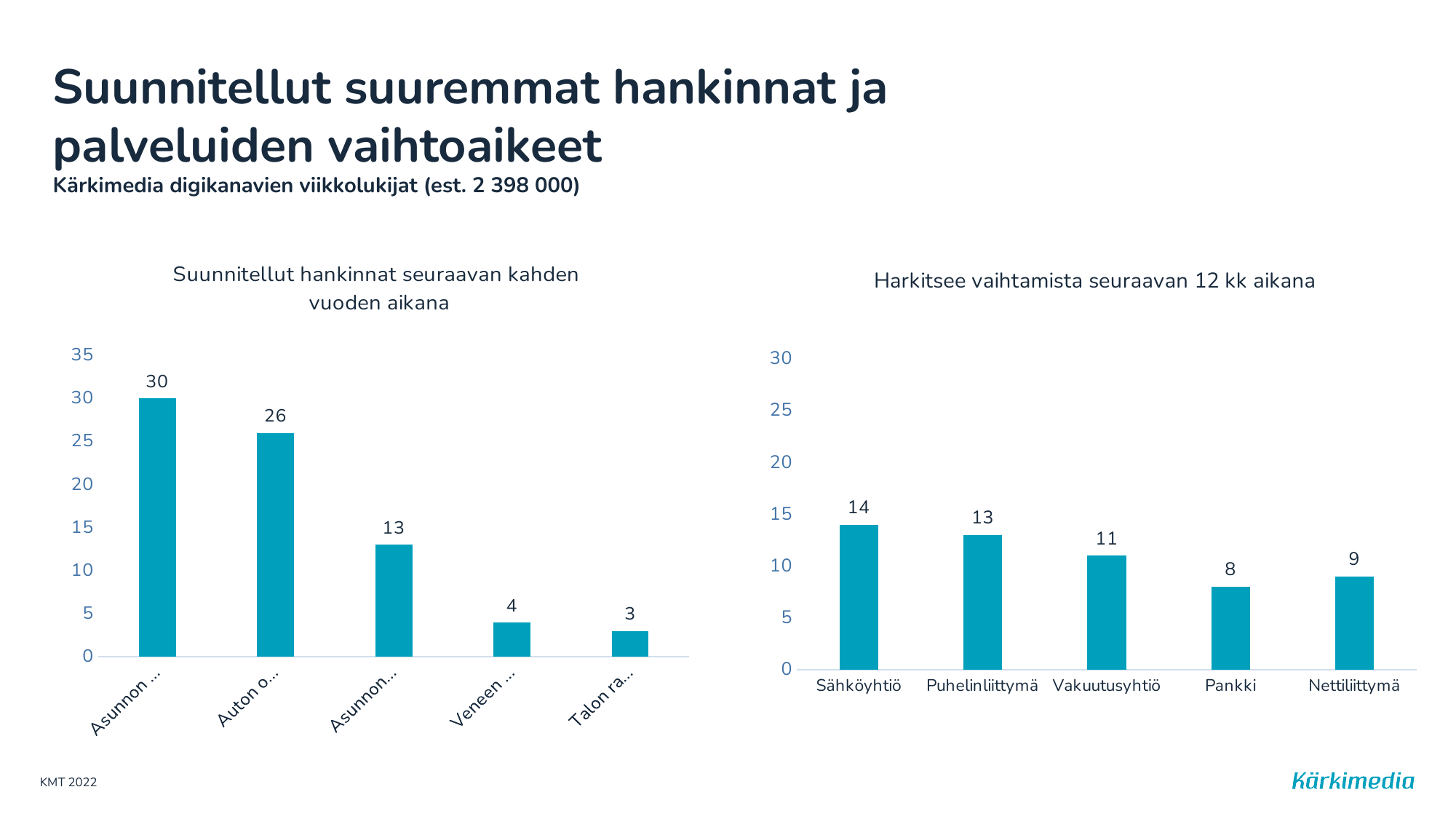

# Suunnitellut suuremmat hankinnat ja palveluiden vaihtoaikeet Kärkimedia digikanavien viikkolukijat (est. 2 398 000)

### Chart: Suunnitellut hankinnat seuraavan kahden
vuoden aikana

| Category | Kärkimedia digi viikko |
|---|---|
| Asunnon remontointi | 30.0 |
| Auton ostaminen | 26.0 |
| Asunnon ostaminen | 13.0 |
| Veneen ostaminen | 4.0 |
| Talon rakentaminen | 3.0 |

### Chart: Harkitsee vaihtamista seuraavan 12 kk aikana

| Category | Kärkimedia digi 7 pv; 1 |
|---|---|
| Sähköyhtiö | 14.0 |
| Puhelinliittymä | 13.0 |
| Vakuutusyhtiö | 11.0 |
| Pankki | 8.0 |
| Nettiliittymä | 9.0 |
KMT 2022